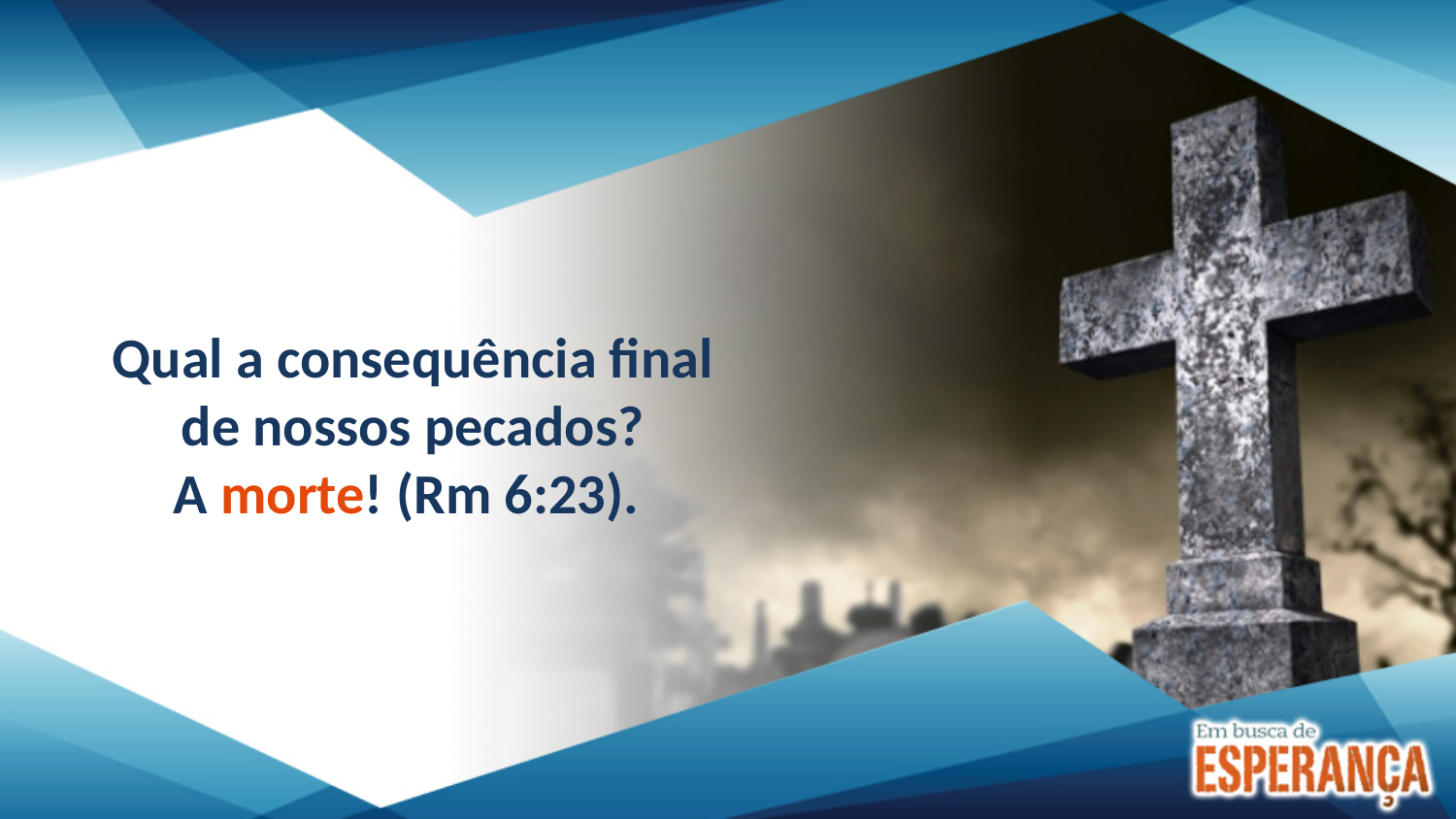

Qual a consequência final de nossos pecados?
A morte! (Rm 6:23).